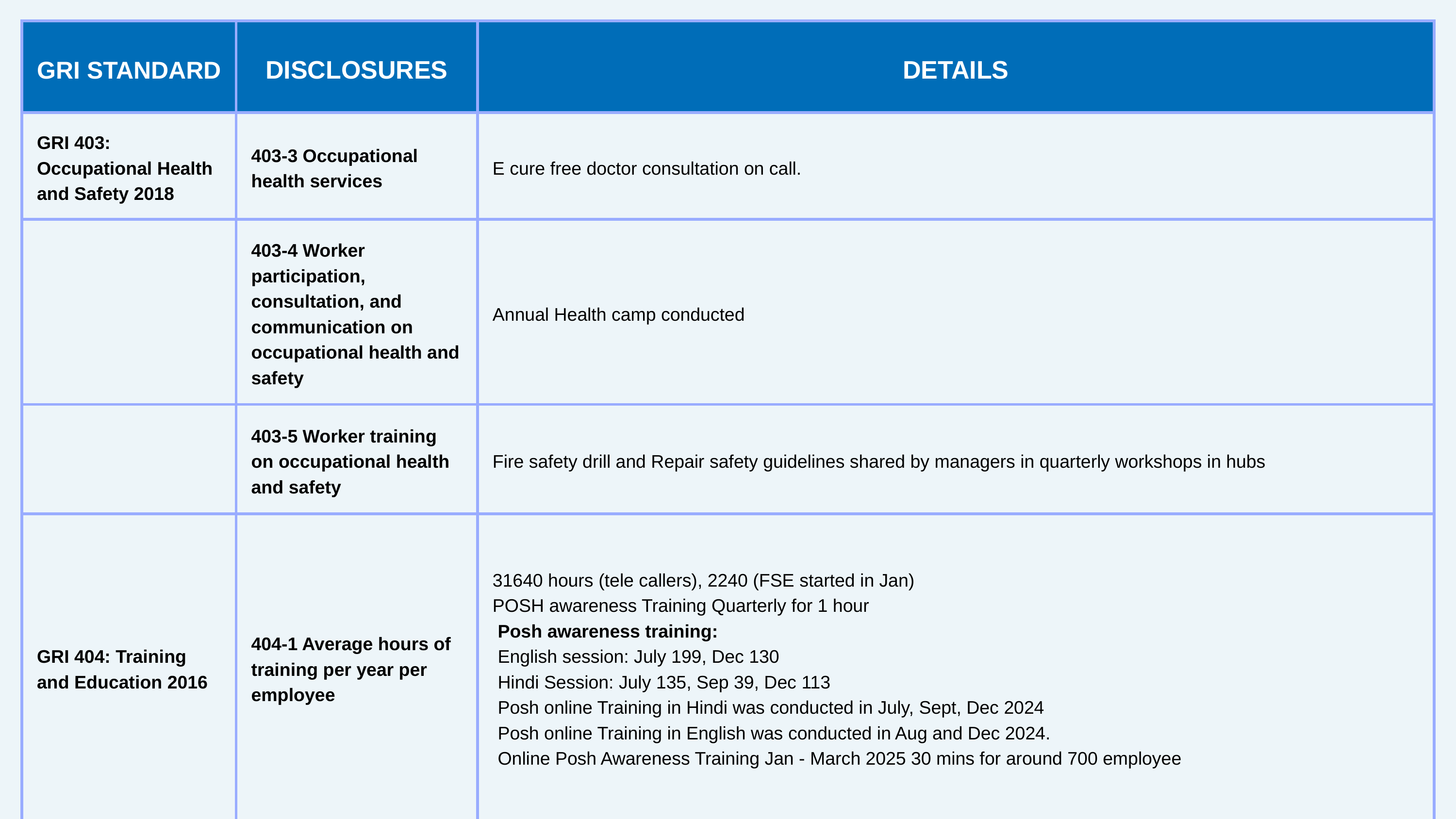

| GRI STANDARD | DISCLOSURES | DETAILS |
| --- | --- | --- |
| GRI 403: Occupational Health and Safety 2018 | 403-3 Occupational health services | E cure free doctor consultation on call. |
|  | 403-4 Worker participation, consultation, and communication on occupational health and safety | Annual Health camp conducted |
|  | 403-5 Worker training on occupational health and safety | Fire safety drill and Repair safety guidelines shared by managers in quarterly workshops in hubs |
| GRI 404: Training and Education 2016 | 404-1 Average hours of training per year per employee | 31640 hours (tele callers), 2240 (FSE started in Jan) POSH awareness Training Quarterly for 1 hour Posh awareness training: English session: July 199, Dec 130 Hindi Session: July 135, Sep 39, Dec 113 Posh online Training in Hindi was conducted in July, Sept, Dec 2024 Posh online Training in English was conducted in Aug and Dec 2024. Online Posh Awareness Training Jan - March 2025 30 mins for around 700 employee |